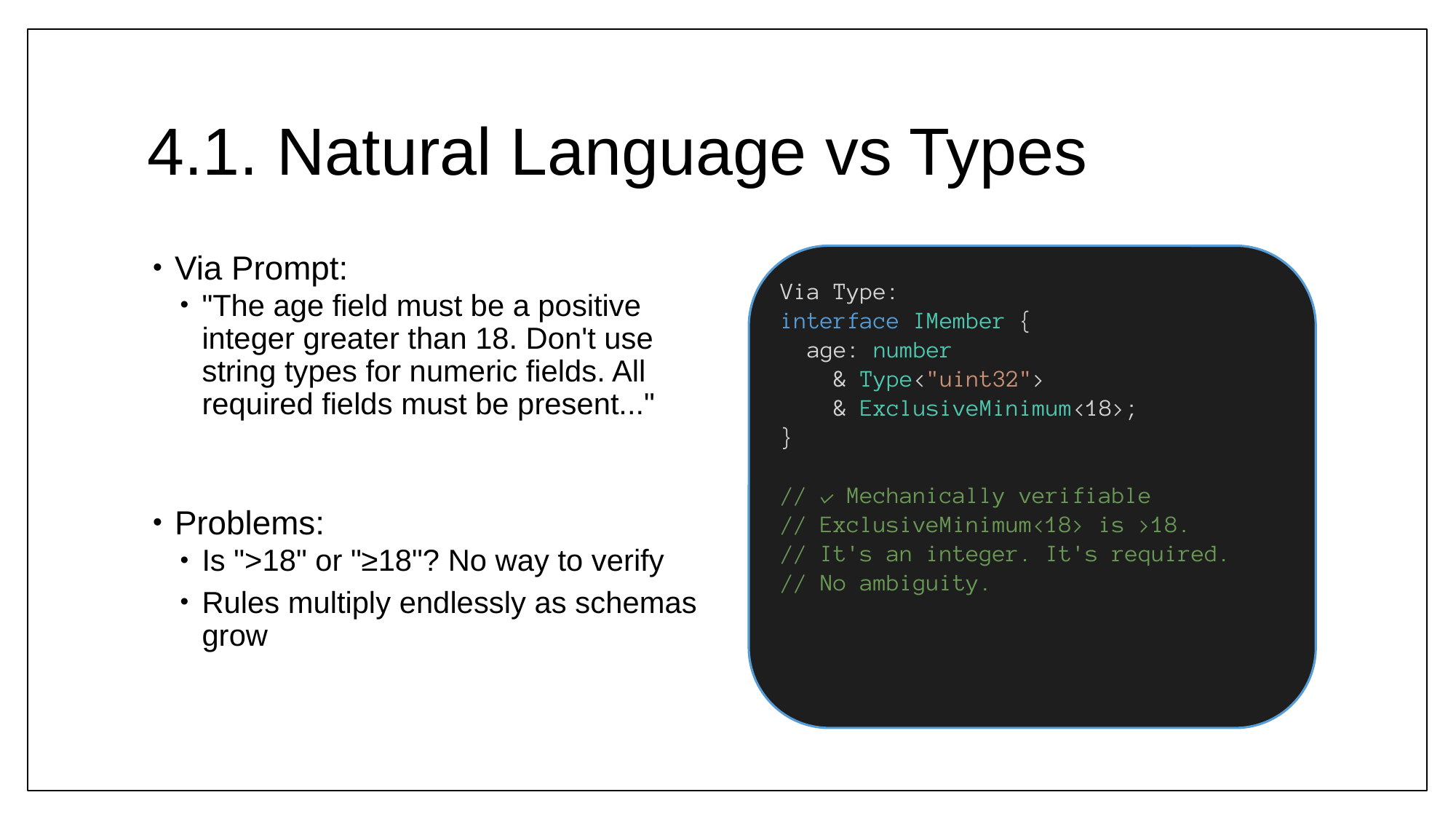

# 4.1. Natural Language vs Types
Via Prompt:
"The age field must be a positive integer greater than 18. Don't use string types for numeric fields. All required fields must be present..."

Problems:
Is ">18" or "≥18"? No way to verify
Rules multiply endlessly as schemas grow
Via Type:
interface IMember {
  age: number
    & Type<"uint32">
    & ExclusiveMinimum<18>;
}

// ✓ Mechanically verifiable
// ExclusiveMinimum<18> is >18.
// It's an integer. It's required.
// No ambiguity.